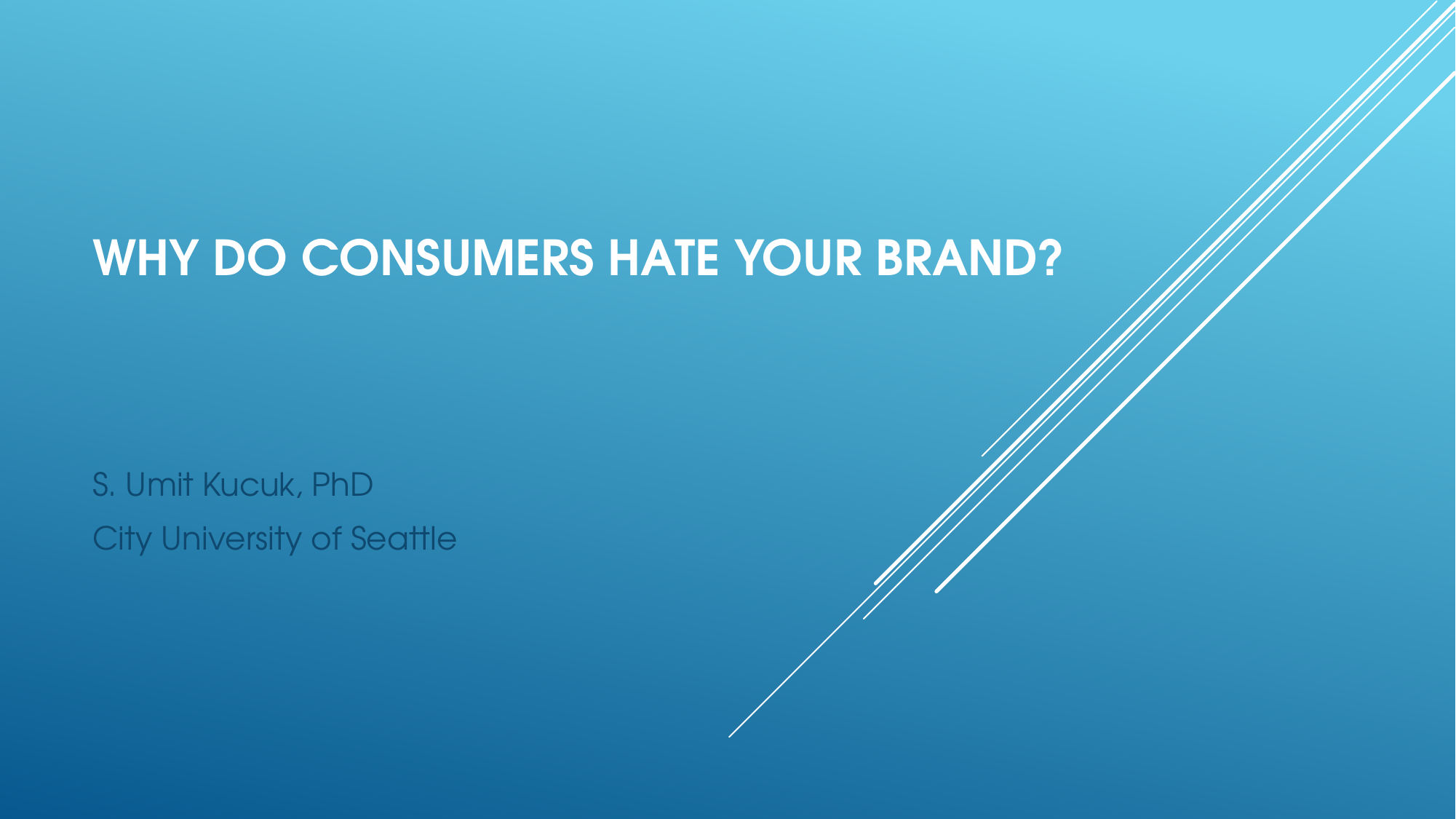

# Why do consumers hate your brand?
S. Umit Kucuk, PhD
City University of Seattle